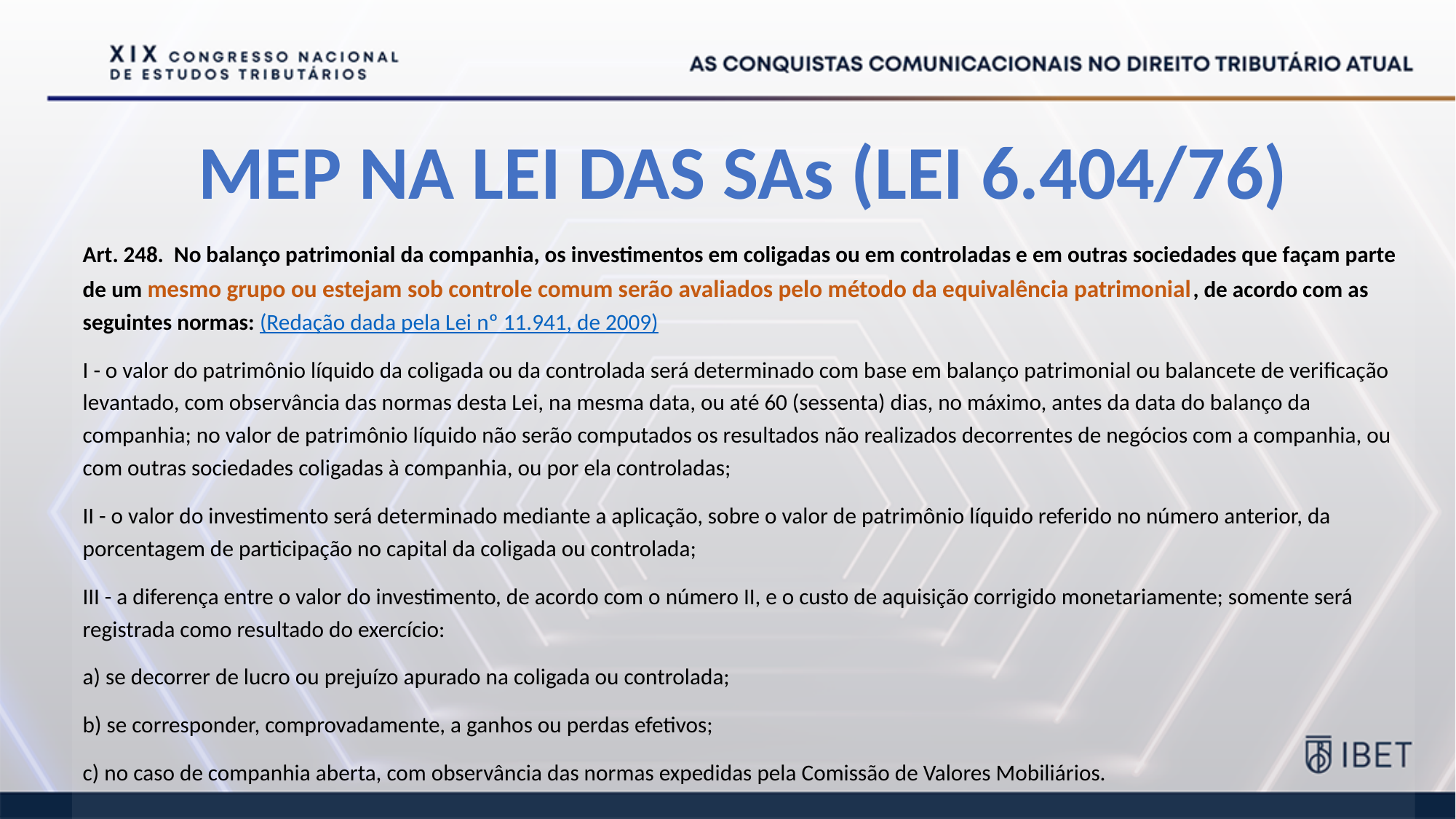

# MEP NA LEI DAS SAs (LEI 6.404/76)
Art. 248.  No balanço patrimonial da companhia, os investimentos em coligadas ou em controladas e em outras sociedades que façam parte de um mesmo grupo ou estejam sob controle comum serão avaliados pelo método da equivalência patrimonial, de acordo com as seguintes normas: (Redação dada pela Lei nº 11.941, de 2009)
I - o valor do patrimônio líquido da coligada ou da controlada será determinado com base em balanço patrimonial ou balancete de verificação levantado, com observância das normas desta Lei, na mesma data, ou até 60 (sessenta) dias, no máximo, antes da data do balanço da companhia; no valor de patrimônio líquido não serão computados os resultados não realizados decorrentes de negócios com a companhia, ou com outras sociedades coligadas à companhia, ou por ela controladas;
II - o valor do investimento será determinado mediante a aplicação, sobre o valor de patrimônio líquido referido no número anterior, da porcentagem de participação no capital da coligada ou controlada;
III - a diferença entre o valor do investimento, de acordo com o número II, e o custo de aquisição corrigido monetariamente; somente será registrada como resultado do exercício:
a) se decorrer de lucro ou prejuízo apurado na coligada ou controlada;
b) se corresponder, comprovadamente, a ganhos ou perdas efetivos;
c) no caso de companhia aberta, com observância das normas expedidas pela Comissão de Valores Mobiliários.